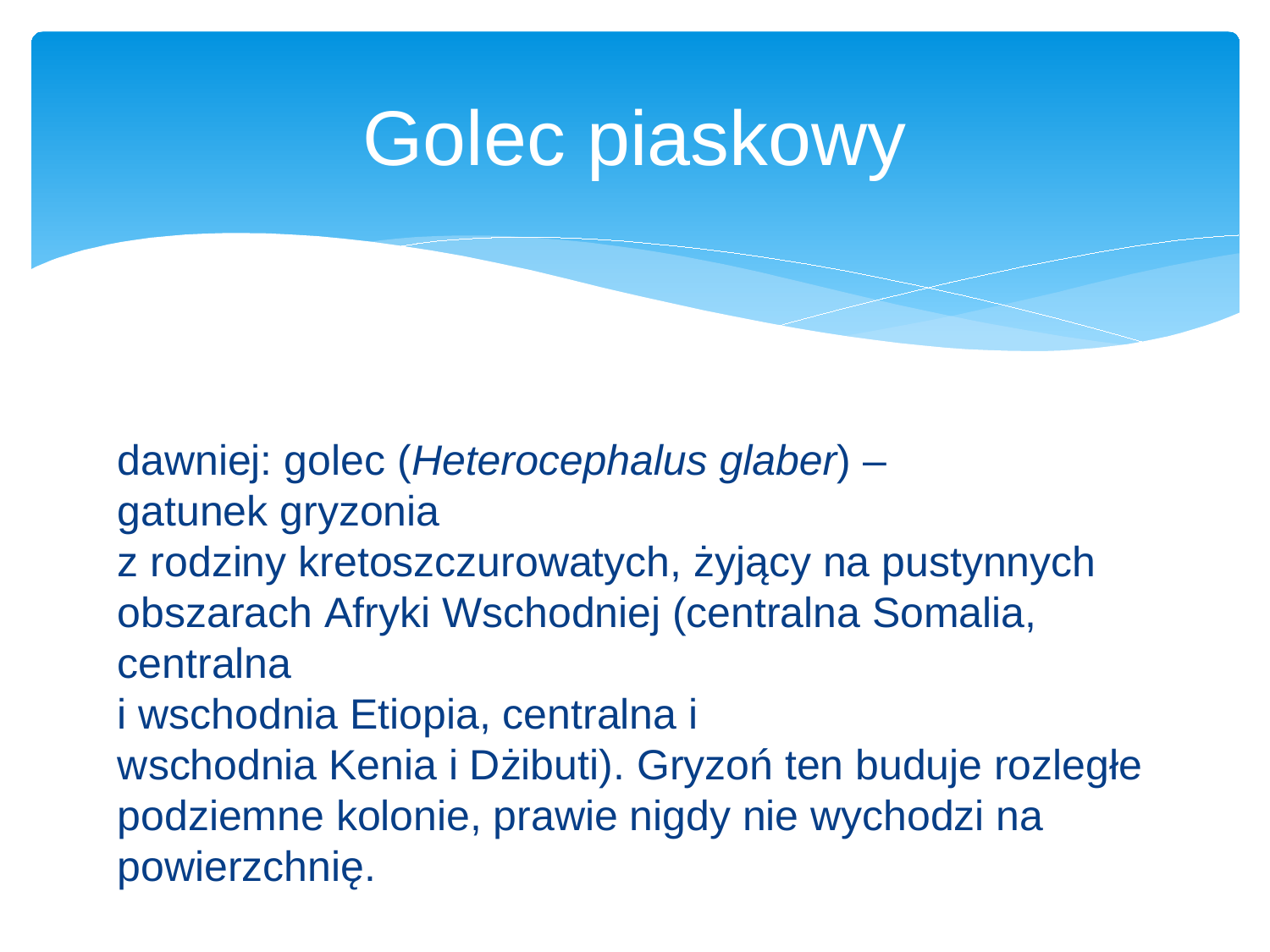

# Golec piaskowy
dawniej: golec (Heterocephalus glaber) – gatunek gryzonia 
z rodziny kretoszczurowatych, żyjący na pustynnych obszarach Afryki Wschodniej (centralna Somalia, centralna
i wschodnia Etiopia, centralna i wschodnia Kenia i Dżibuti). Gryzoń ten buduje rozległe podziemne kolonie, prawie nigdy nie wychodzi na powierzchnię.